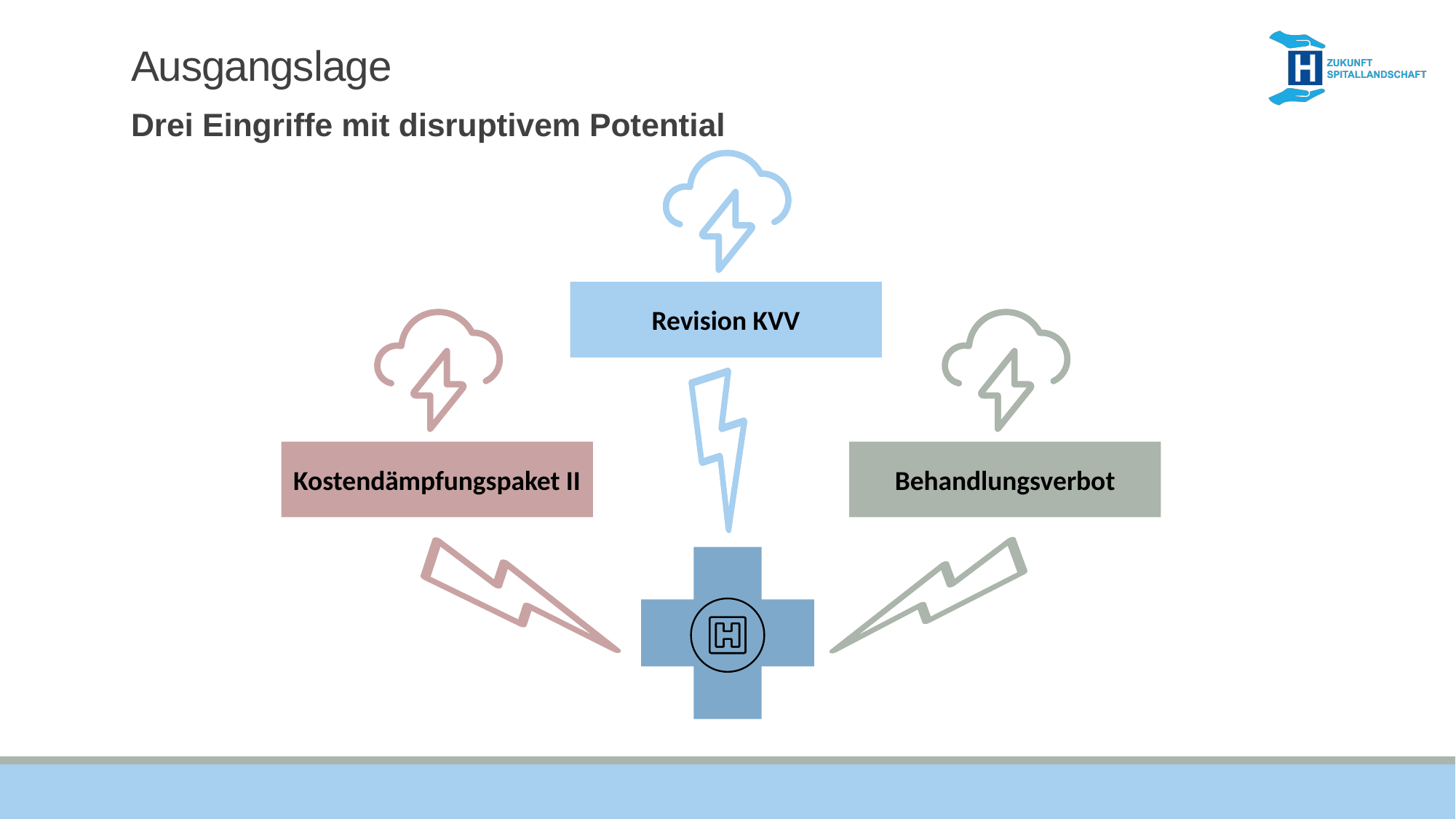

# Ausgangslage
Drei Eingriffe mit disruptivem Potential

Revision KVV

Kostendämpfungspaket II
Behandlungsverbot